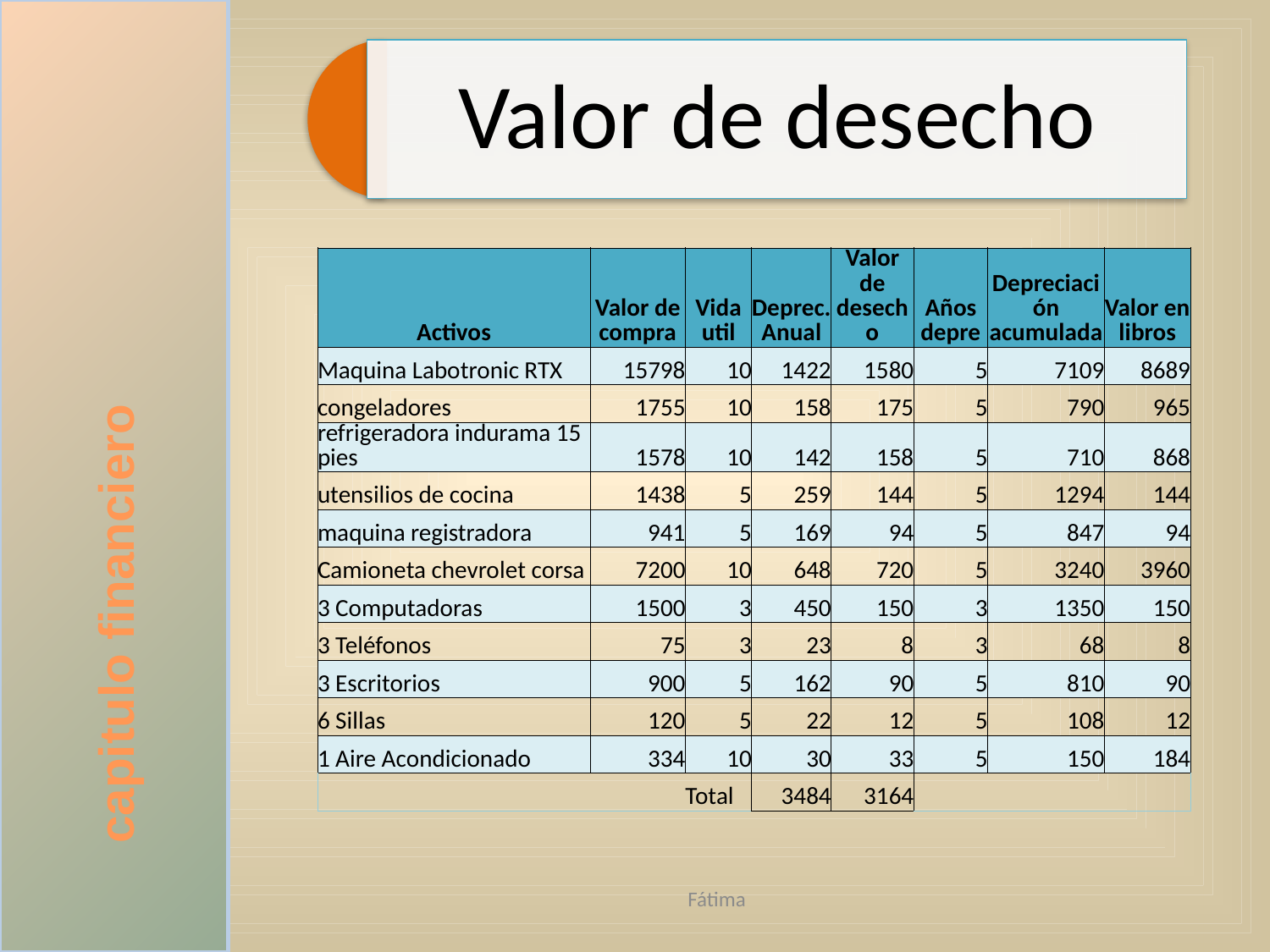

capitulo financiero
Valor de desecho
| Activos | Valor de compra | Vida util | Deprec. Anual | Valor de desecho | Años depre | Depreciación acumulada | Valor en libros |
| --- | --- | --- | --- | --- | --- | --- | --- |
| Maquina Labotronic RTX | 15798 | 10 | 1422 | 1580 | 5 | 7109 | 8689 |
| congeladores | 1755 | 10 | 158 | 175 | 5 | 790 | 965 |
| refrigeradora indurama 15 pies | 1578 | 10 | 142 | 158 | 5 | 710 | 868 |
| utensilios de cocina | 1438 | 5 | 259 | 144 | 5 | 1294 | 144 |
| maquina registradora | 941 | 5 | 169 | 94 | 5 | 847 | 94 |
| Camioneta chevrolet corsa | 7200 | 10 | 648 | 720 | 5 | 3240 | 3960 |
| 3 Computadoras | 1500 | 3 | 450 | 150 | 3 | 1350 | 150 |
| 3 Teléfonos | 75 | 3 | 23 | 8 | 3 | 68 | 8 |
| 3 Escritorios | 900 | 5 | 162 | 90 | 5 | 810 | 90 |
| 6 Sillas | 120 | 5 | 22 | 12 | 5 | 108 | 12 |
| 1 Aire Acondicionado | 334 | 10 | 30 | 33 | 5 | 150 | 184 |
|  |  | Total | 3484 | 3164 |  |  |  |
Fátima